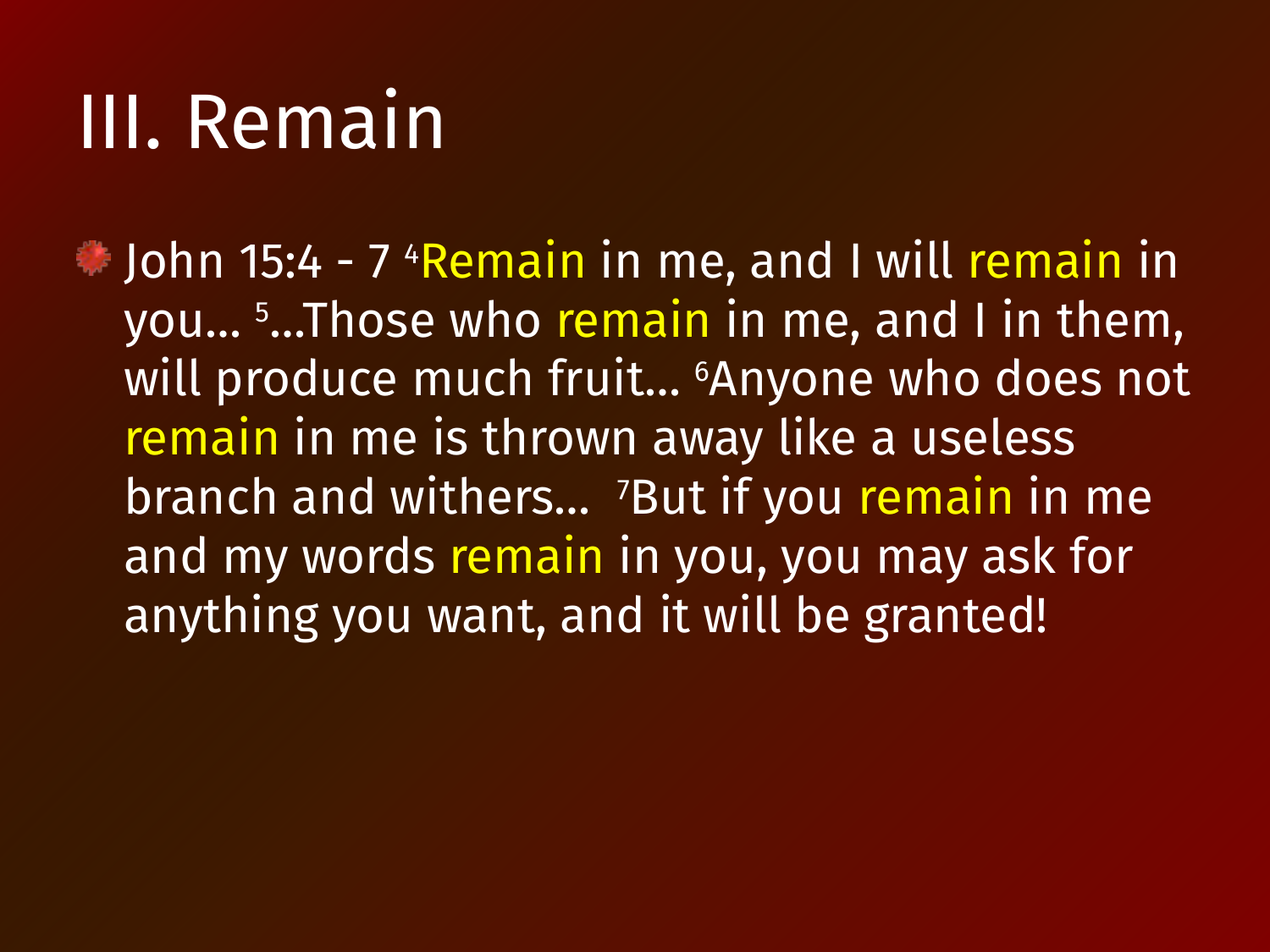

# III. Remain
John 15:4 - 7 4Remain in me, and I will remain in you… 5…Those who remain in me, and I in them, will produce much fruit… 6Anyone who does not remain in me is thrown away like a useless branch and withers…  7But if you remain in me and my words remain in you, you may ask for anything you want, and it will be granted!